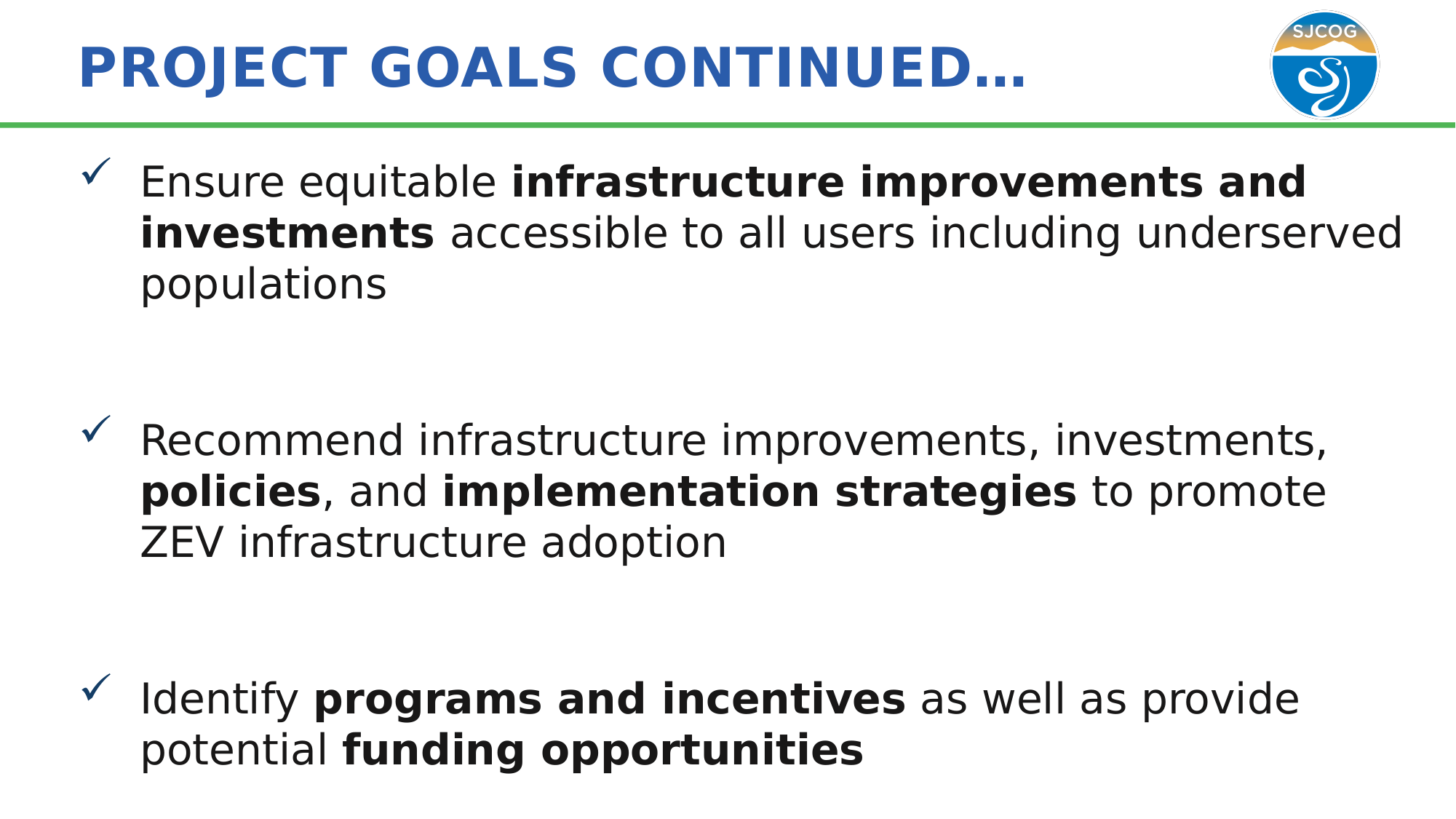

Project goals continued…
Ensure equitable infrastructure improvements and investments accessible to all users including underserved populations

Recommend infrastructure improvements, investments, policies, and implementation strategies to promote ZEV infrastructure adoption

Identify programs and incentives as well as provide potential funding opportunities